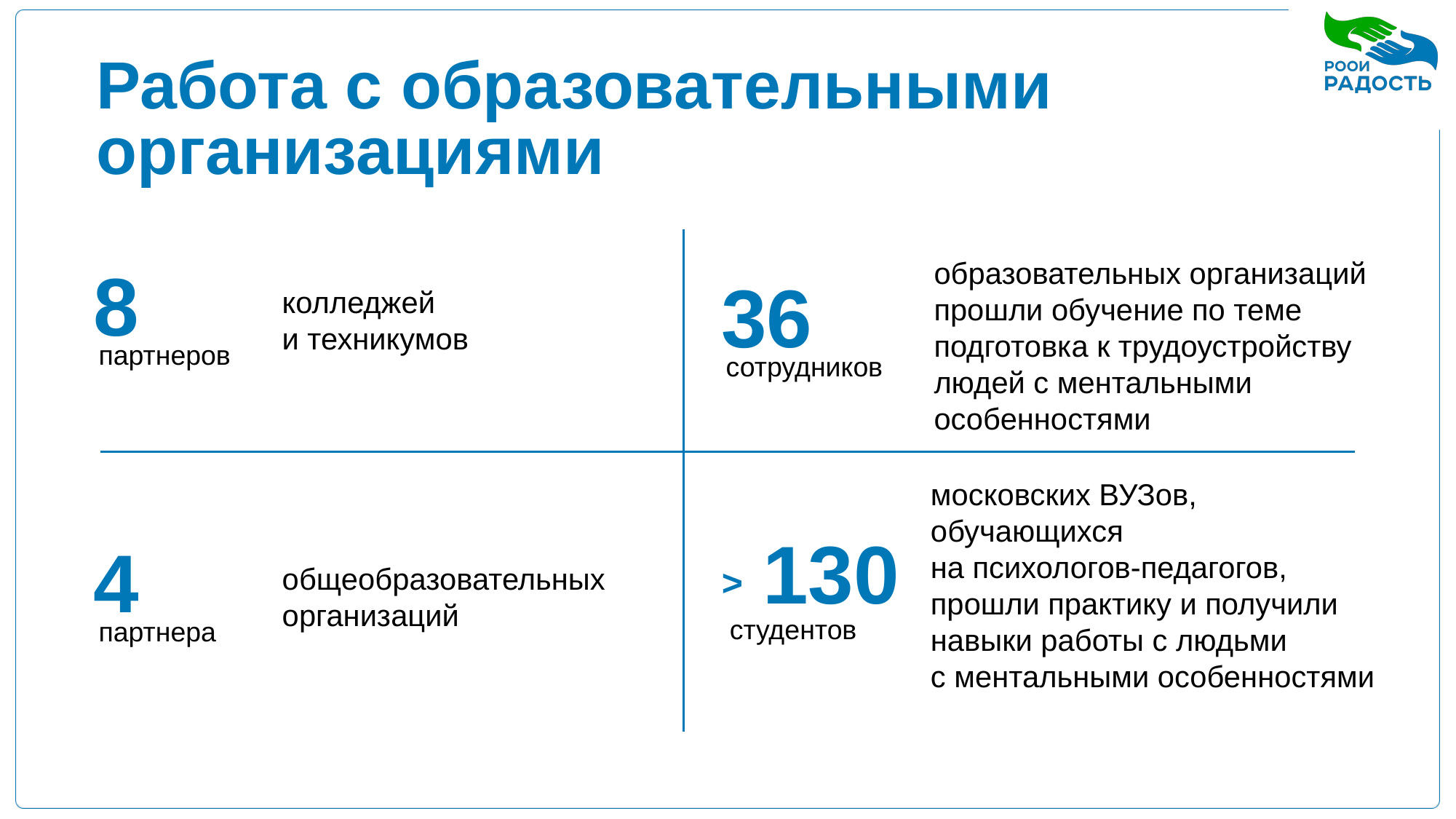

Работа с образовательными организациями
8
образовательных организаций прошли обучение по теме подготовка к трудоустройству людей с ментальными особенностями
36
колледжей
и техникумов
партнеров
сотрудников
московских ВУЗов,
обучающихся
на психологов-педагогов,
прошли практику и получили
навыки работы с людьми
с ментальными особенностями
130
4
общеобразовательных
организаций
>
студентов
партнера